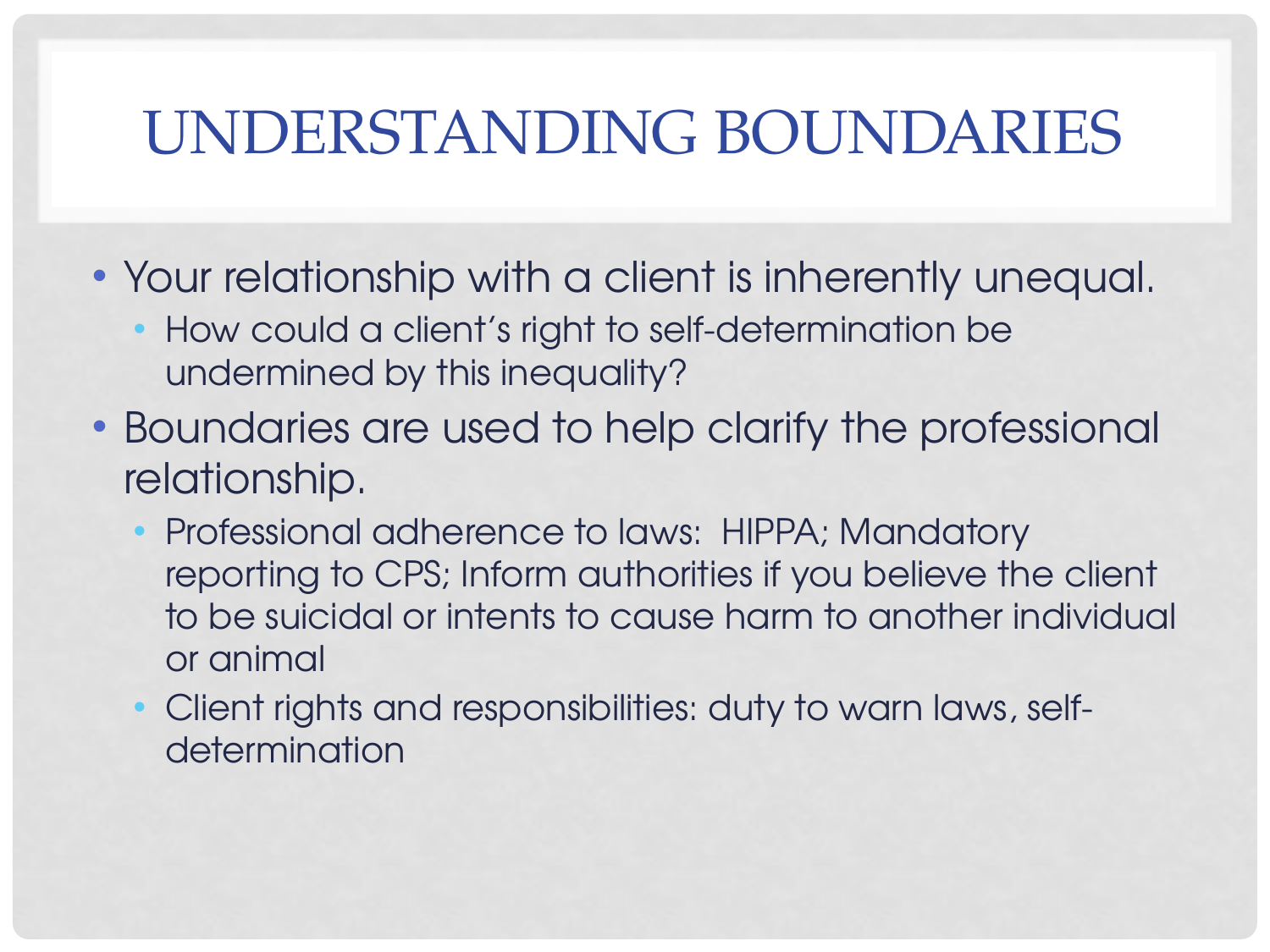

# Understanding Boundaries
Your relationship with a client is inherently unequal.
How could a client’s right to self-determination be undermined by this inequality?
Boundaries are used to help clarify the professional relationship.
Professional adherence to laws:  HIPPA; Mandatory reporting to CPS; Inform authorities if you believe the client to be suicidal or intents to cause harm to another individual or animal
Client rights and responsibilities: duty to warn laws, self-determination